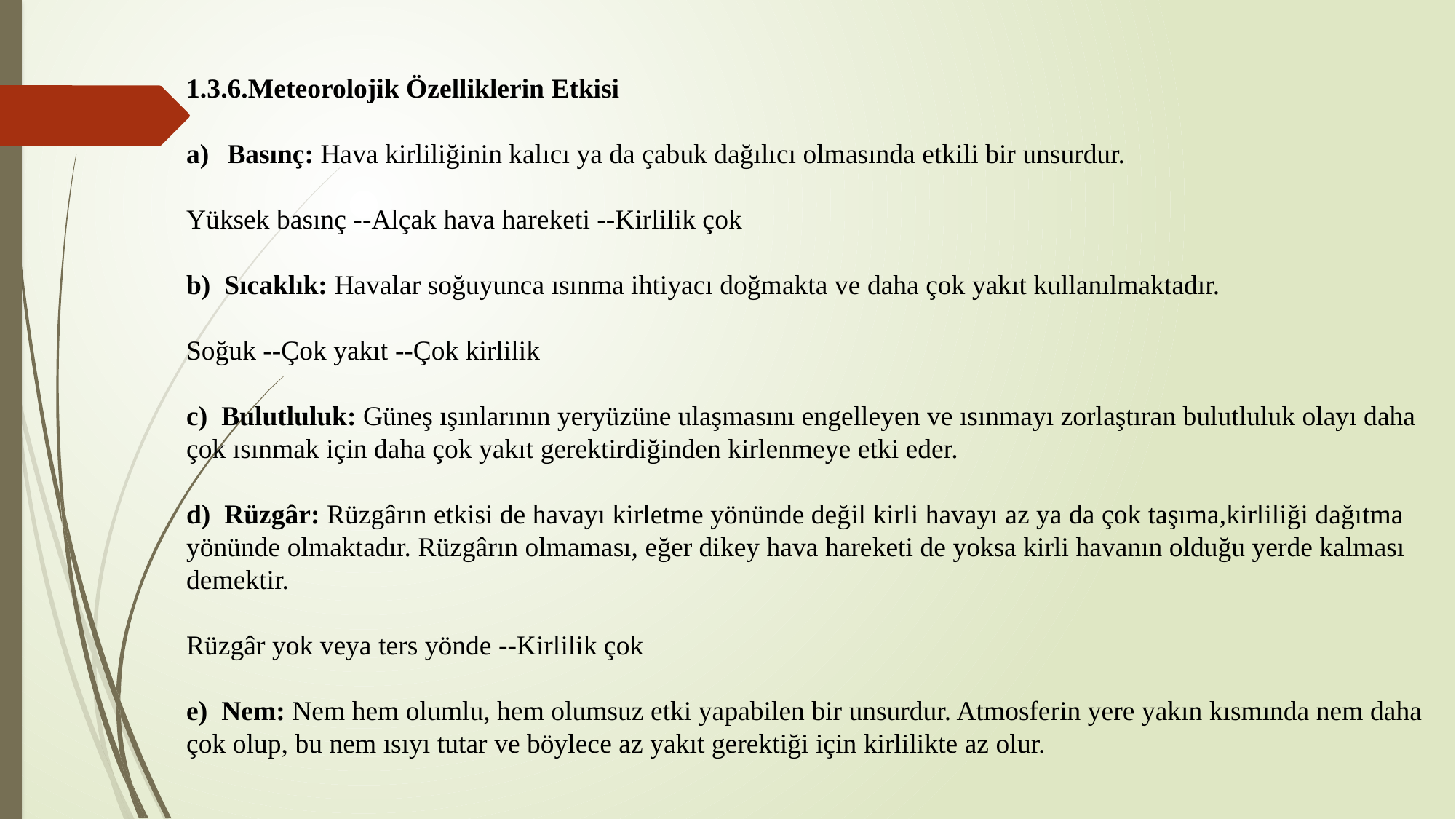

1.3.6.Meteorolojik Özelliklerin Etkisi

Basınç: Hava kirliliğinin kalıcı ya da çabuk dağılıcı olmasında etkili bir unsurdur.

Yüksek basınç --Alçak hava hareketi --Kirlilik çok

b)  Sıcaklık: Havalar soğuyunca ısınma ihtiyacı doğmakta ve daha çok yakıt kullanılmaktadır.

Soğuk --Çok yakıt --Çok kirlilik

c)  Bulutluluk: Güneş ışınlarının yeryüzüne ulaşmasını engelleyen ve ısınmayı zorlaştıran bulutluluk olayı daha çok ısınmak için daha çok yakıt gerektirdiğinden kirlenmeye etki eder.

d)  Rüzgâr: Rüzgârın etkisi de havayı kirletme yönünde değil kirli havayı az ya da çok taşıma,kirliliği dağıtma yönünde olmaktadır. Rüzgârın olmaması, eğer dikey hava hareketi de yoksa kirli havanın olduğu yerde kalması demektir.

Rüzgâr yok veya ters yönde --Kirlilik çok

e)  Nem: Nem hem olumlu, hem olumsuz etki yapabilen bir unsurdur. Atmosferin yere yakın kısmında nem daha çok olup, bu nem ısıyı tutar ve böylece az yakıt gerektiği için kirlilikte az olur.